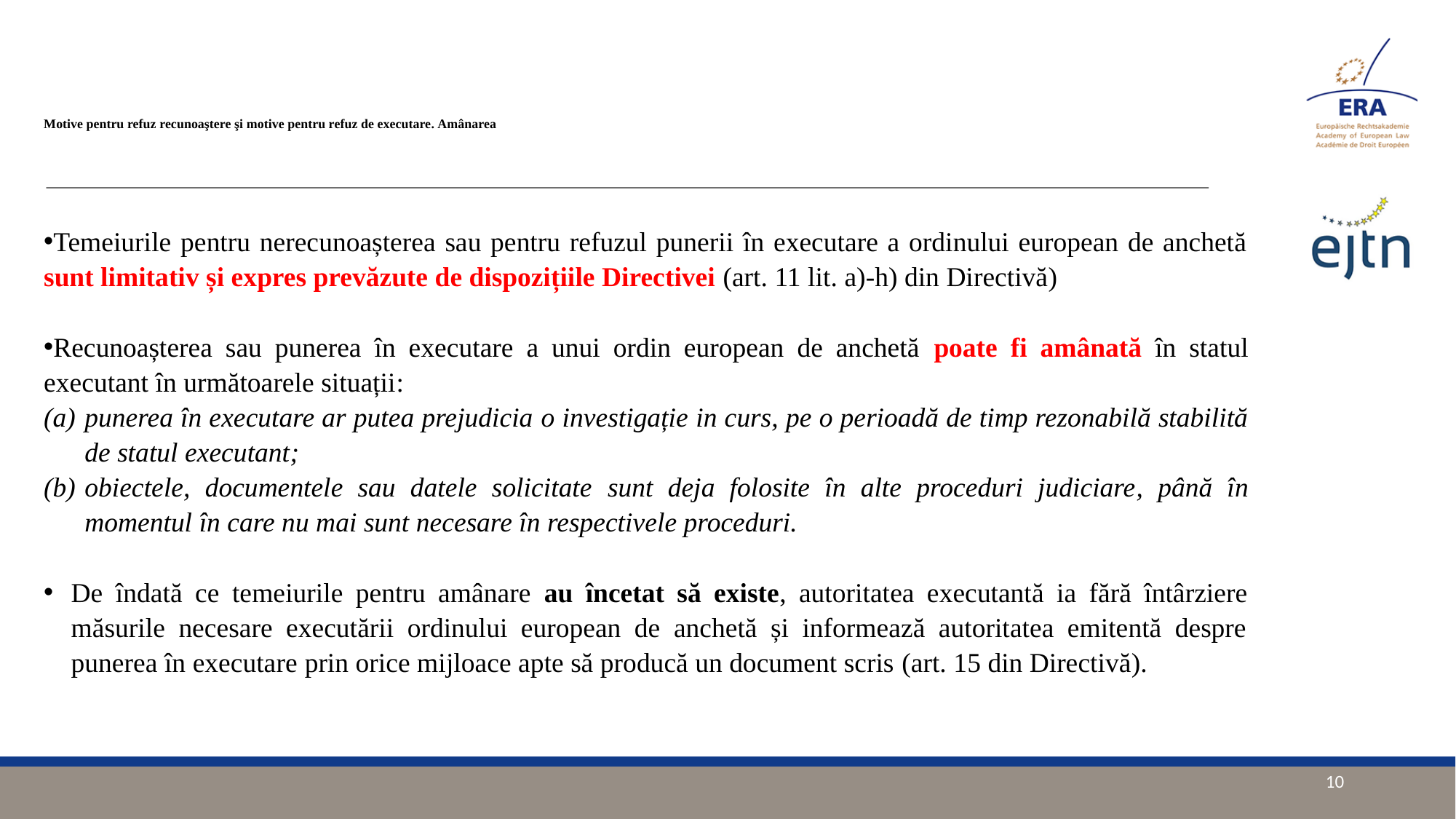

# Motive pentru refuz recunoaştere şi motive pentru refuz de executare. Amânarea

Temeiurile pentru nerecunoașterea sau pentru refuzul punerii în executare a ordinului european de anchetă sunt limitativ și expres prevăzute de dispozițiile Directivei (art. 11 lit. a)-h) din Directivă)

Recunoașterea sau punerea în executare a unui ordin european de anchetă poate fi amânată în statul executant în următoarele situații:
punerea în executare ar putea prejudicia o investigație in curs, pe o perioadă de timp rezonabilă stabilită de statul executant;
obiectele, documentele sau datele solicitate sunt deja folosite în alte proceduri judiciare, până în momentul în care nu mai sunt necesare în respectivele proceduri.

De îndată ce temeiurile pentru amânare au încetat să existe, autoritatea executantă ia fără întârziere măsurile necesare executării ordinului european de anchetă și informează autoritatea emitentă despre punerea în executare prin orice mijloace apte să producă un document scris (art. 15 din Directivă).

10